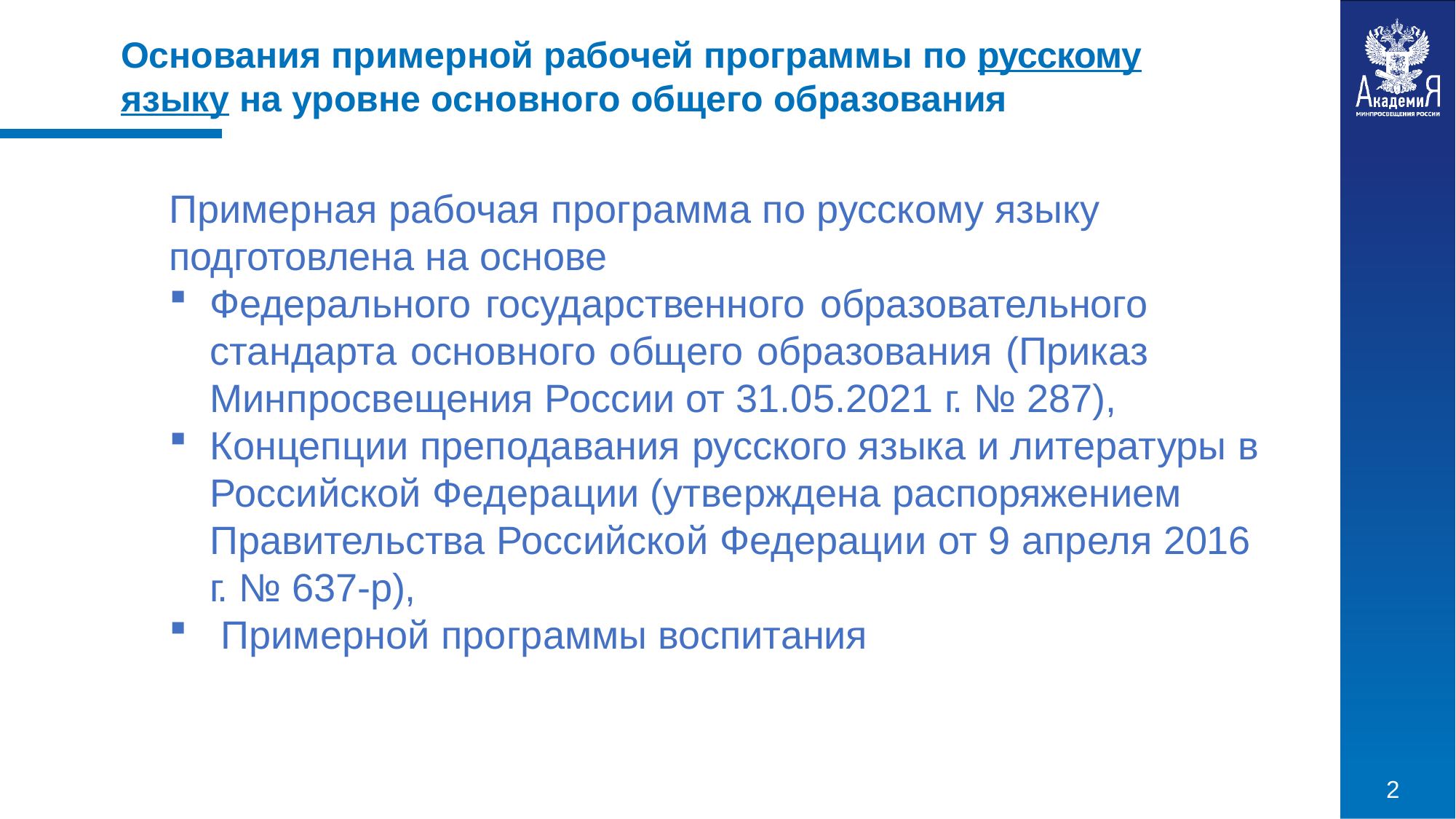

Основания примерной рабочей программы по русскому языку на уровне основного общего образования

# Примерная рабочая программа по русскому языку подготовлена на основе
Федерального государственного образовательного стандарта основного общего образования (Приказ Минпросвещения России от 31.05.2021 г. № 287),
Концепции преподавания русского языка и литературы в Российской Федерации (утверждена распоряжением
Правительства Российской Федерации от 9 апреля 2016 г. № 637-р),
Примерной программы воспитания
2